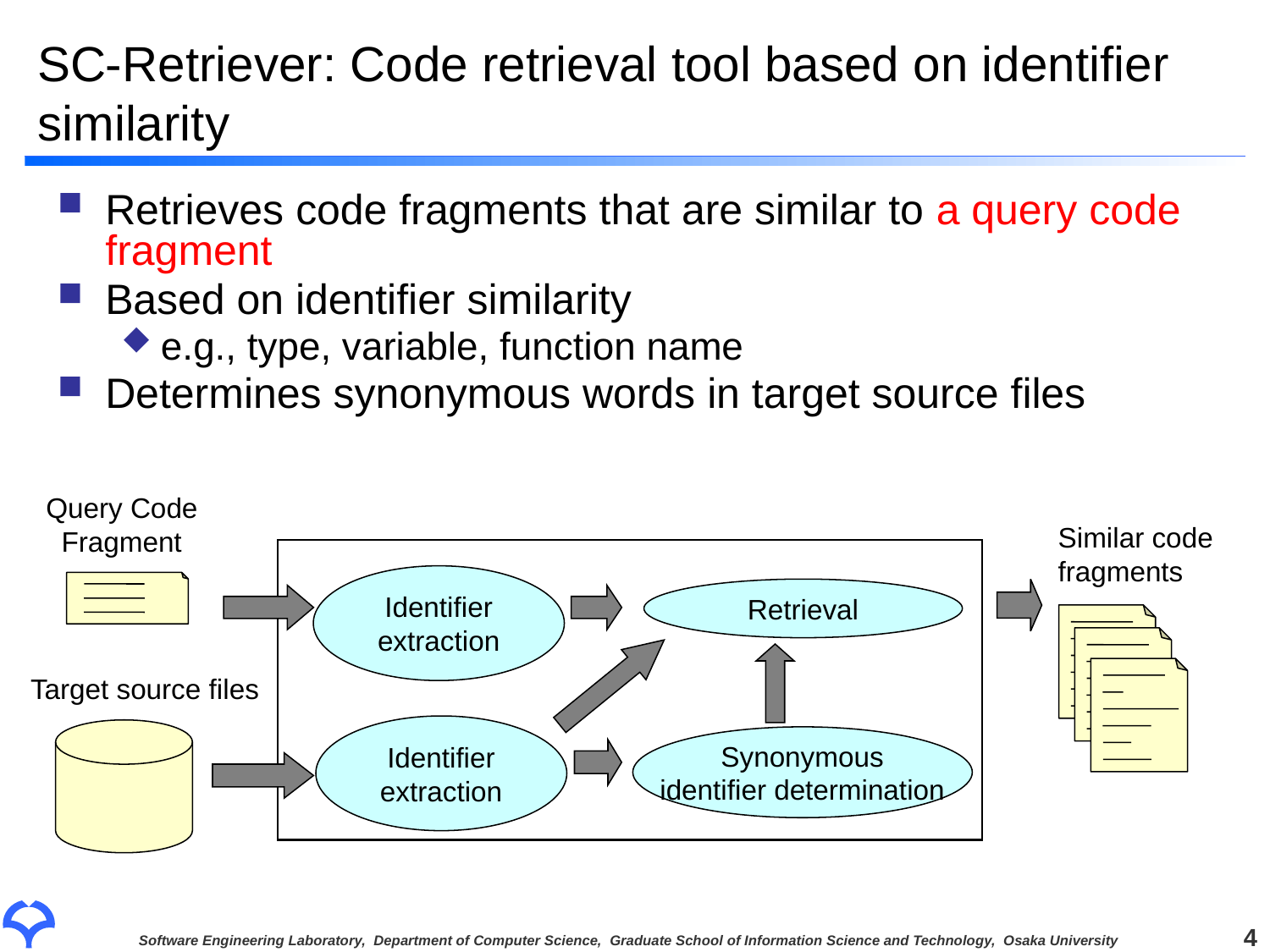

# SC-Retriever: Code retrieval tool based on identifier similarity
Retrieves code fragments that are similar to a query code fragment
Based on identifier similarity
e.g., type, variable, function name
Determines synonymous words in target source files
Query Code Fragment
Similar code fragments

Identifier extraction

Retrieval

Target source files
Identifier extraction

Synonymous
identifier determination

4